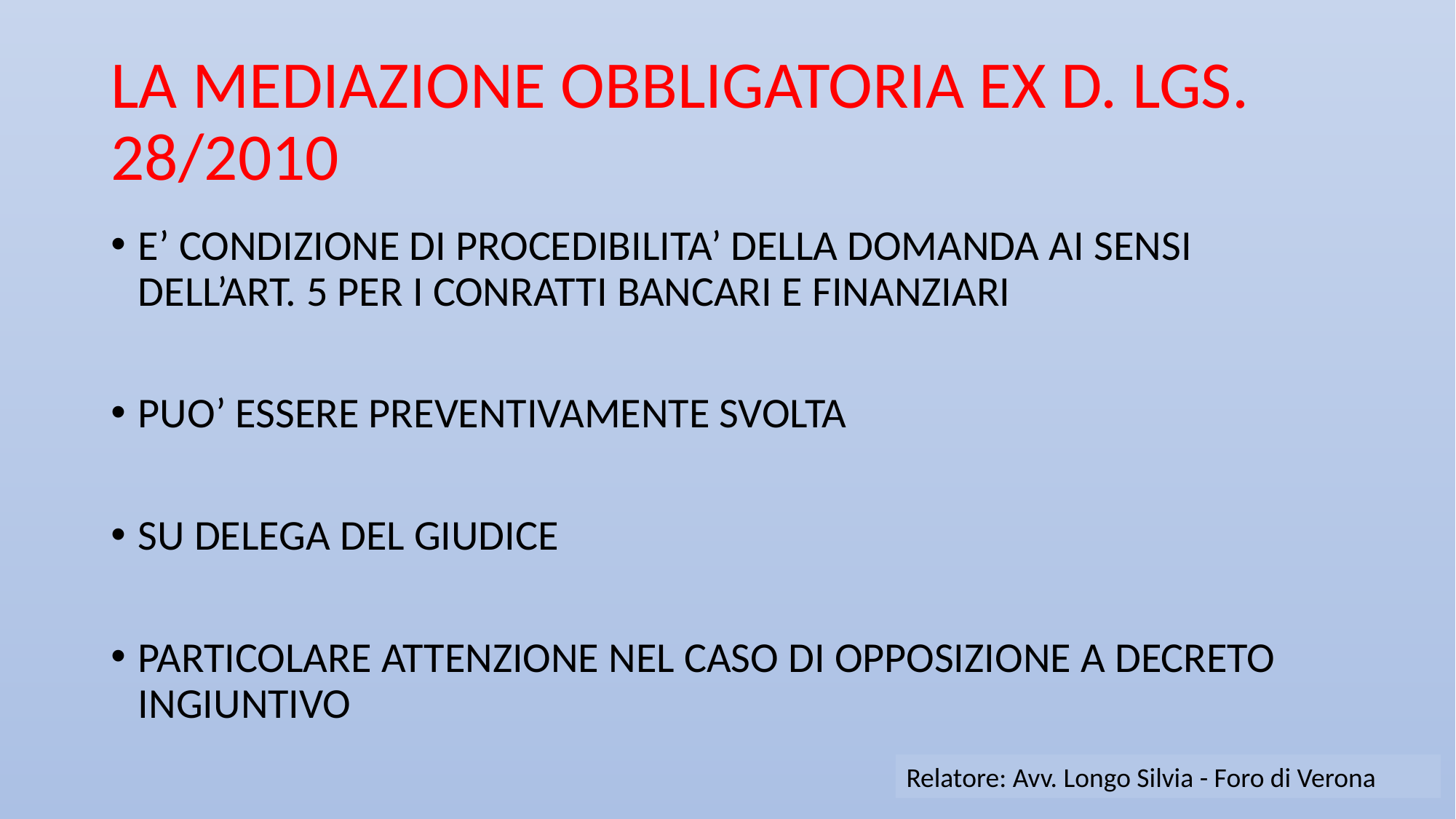

# LA MEDIAZIONE OBBLIGATORIA EX D. LGS. 28/2010
E’ CONDIZIONE DI PROCEDIBILITA’ DELLA DOMANDA AI SENSI DELL’ART. 5 PER I CONRATTI BANCARI E FINANZIARI

PUO’ ESSERE PREVENTIVAMENTE SVOLTA

SU DELEGA DEL GIUDICE

PARTICOLARE ATTENZIONE NEL CASO DI OPPOSIZIONE A DECRETO INGIUNTIVO
Relatore: Avv. Longo Silvia - Foro di Verona